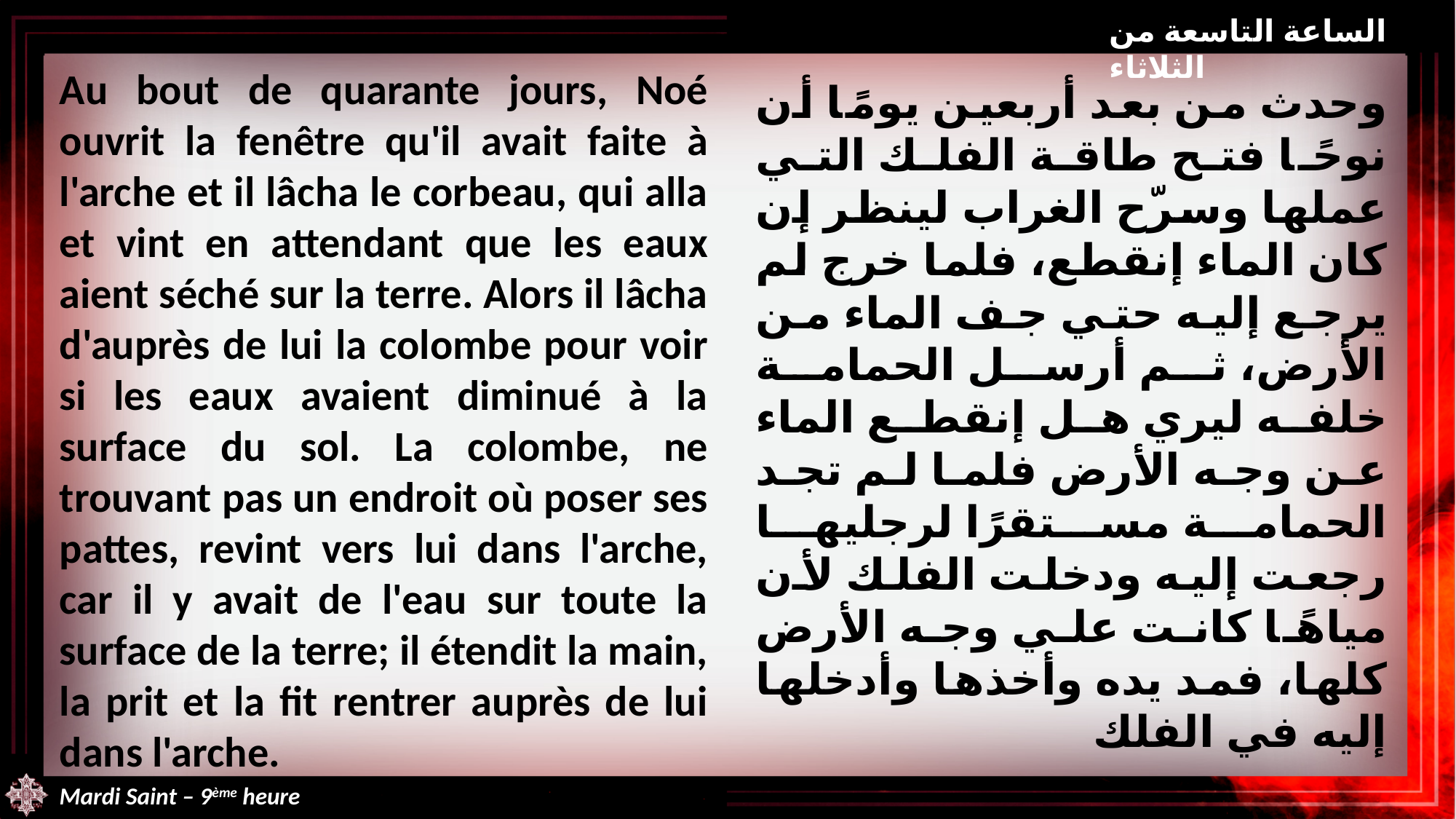

الساعة التاسعة من الثلاثاء
Au bout de quarante jours, Noé ouvrit la fenêtre qu'il avait faite à l'arche et il lâcha le corbeau, qui alla et vint en attendant que les eaux aient séché sur la terre. Alors il lâcha d'auprès de lui la colombe pour voir si les eaux avaient diminué à la surface du sol. La colombe, ne trouvant pas un endroit où poser ses pattes, revint vers lui dans l'arche, car il y avait de l'eau sur toute la surface de la terre; il étendit la main, la prit et la fit rentrer auprès de lui dans l'arche.
وحدث من بعد أربعين يومًا أن نوحًا فتح طاقة الفلك التي عملها وسرّح الغراب لينظر إن كان الماء إنقطع، فلما خرج لم يرجع إليه حتي جف الماء من الأرض، ثم أرسل الحمامة خلفه ليري هل إنقطع الماء عن وجه الأرض فلما لم تجد الحمامة مستقرًا لرجليها رجعت إليه ودخلت الفلك لأن مياهًا كانت علي وجه الأرض كلها، فمد يده وأخذها وأدخلها إليه في الفلك
Mardi Saint – 9ème heure